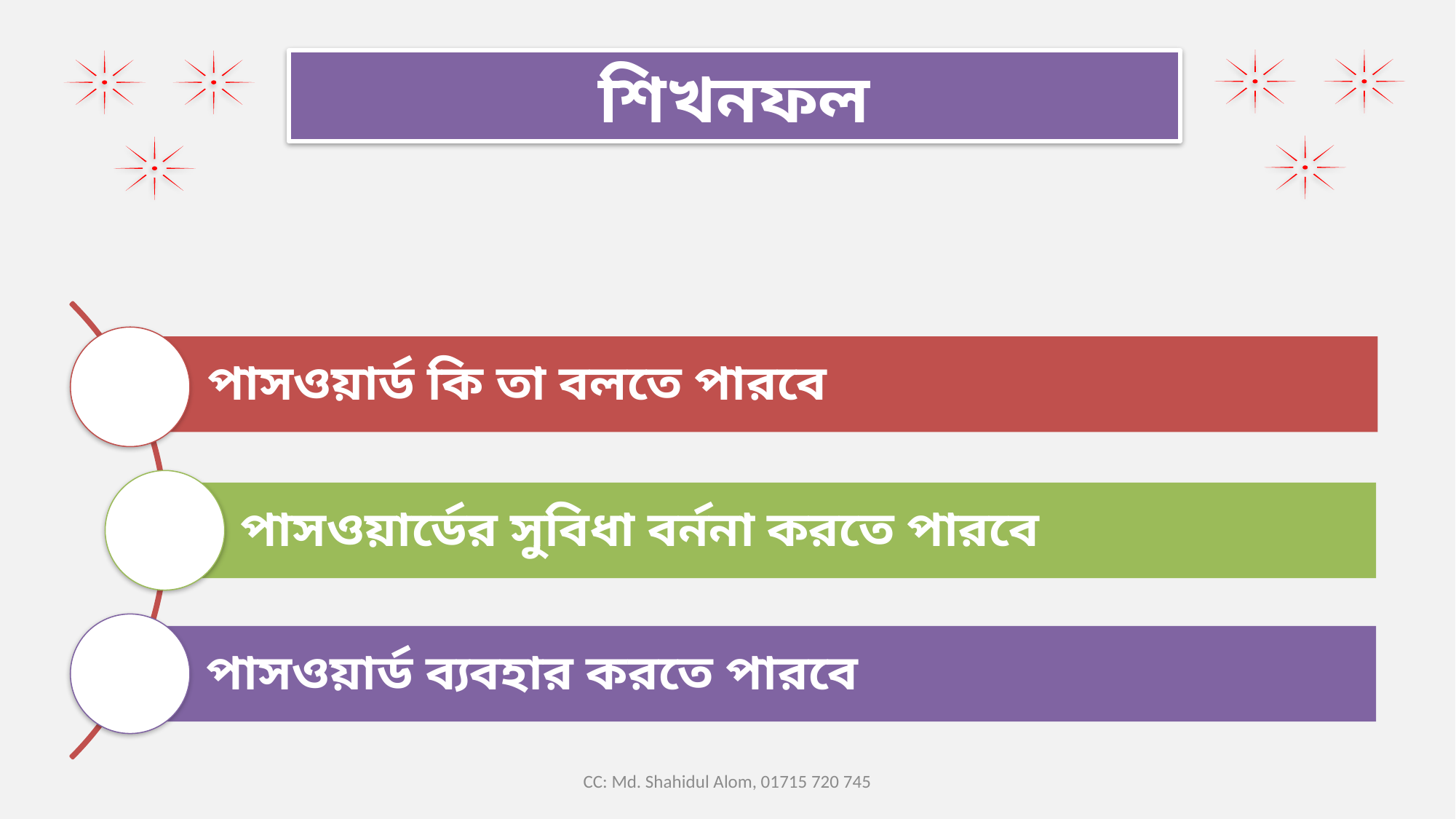

শিখনফল
পাসওয়ার্ড কি তা বলতে পারবে
পাসওয়ার্ডের সুবিধা বর্ননা করতে পারবে
পাসওয়ার্ড ব্যবহার করতে পারবে

CC: Md. Shahidul Alom, 01715 720 745